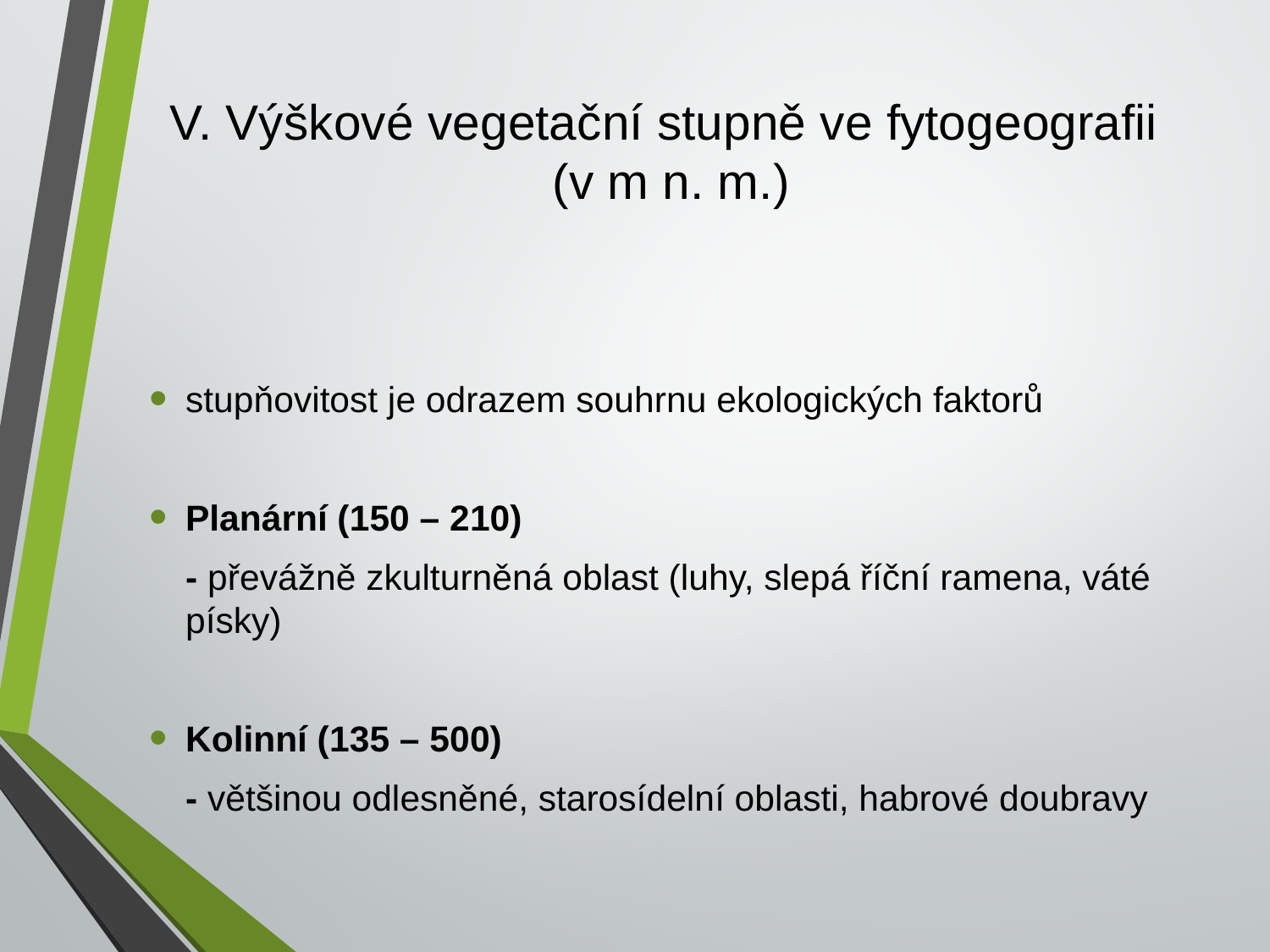

# V. Výškové vegetační stupně ve fytogeografii (v m n. m.)
stupňovitost je odrazem souhrnu ekologických faktorů

Planární (150 – 210)
	- převážně zkulturněná oblast (luhy, slepá říční ramena, váté písky)

Kolinní (135 – 500)
	- většinou odlesněné, starosídelní oblasti, habrové doubravy